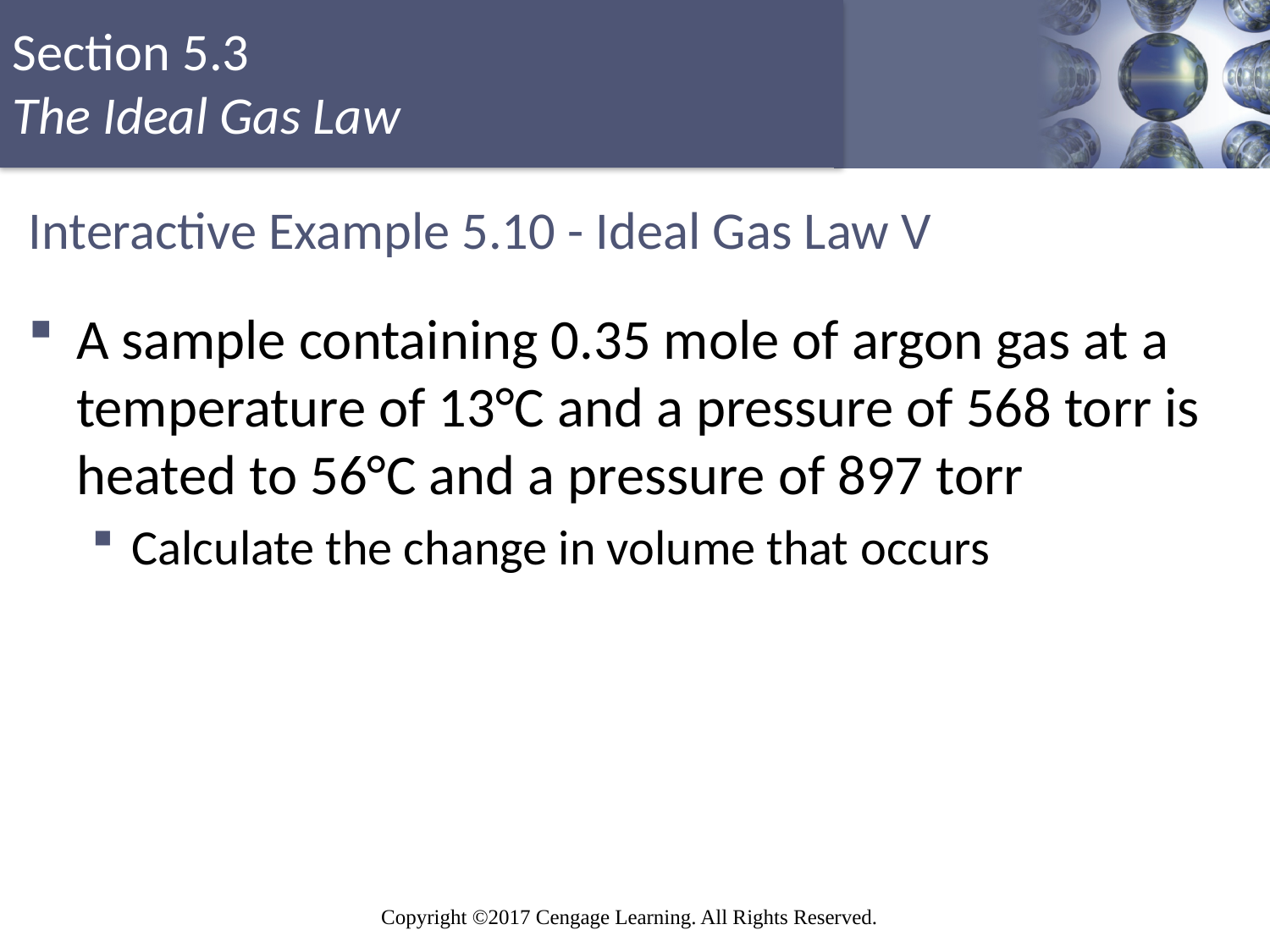

# Interactive Example 5.10 - Ideal Gas Law V
A sample containing 0.35 mole of argon gas at a temperature of 13°C and a pressure of 568 torr is heated to 56°C and a pressure of 897 torr
Calculate the change in volume that occurs